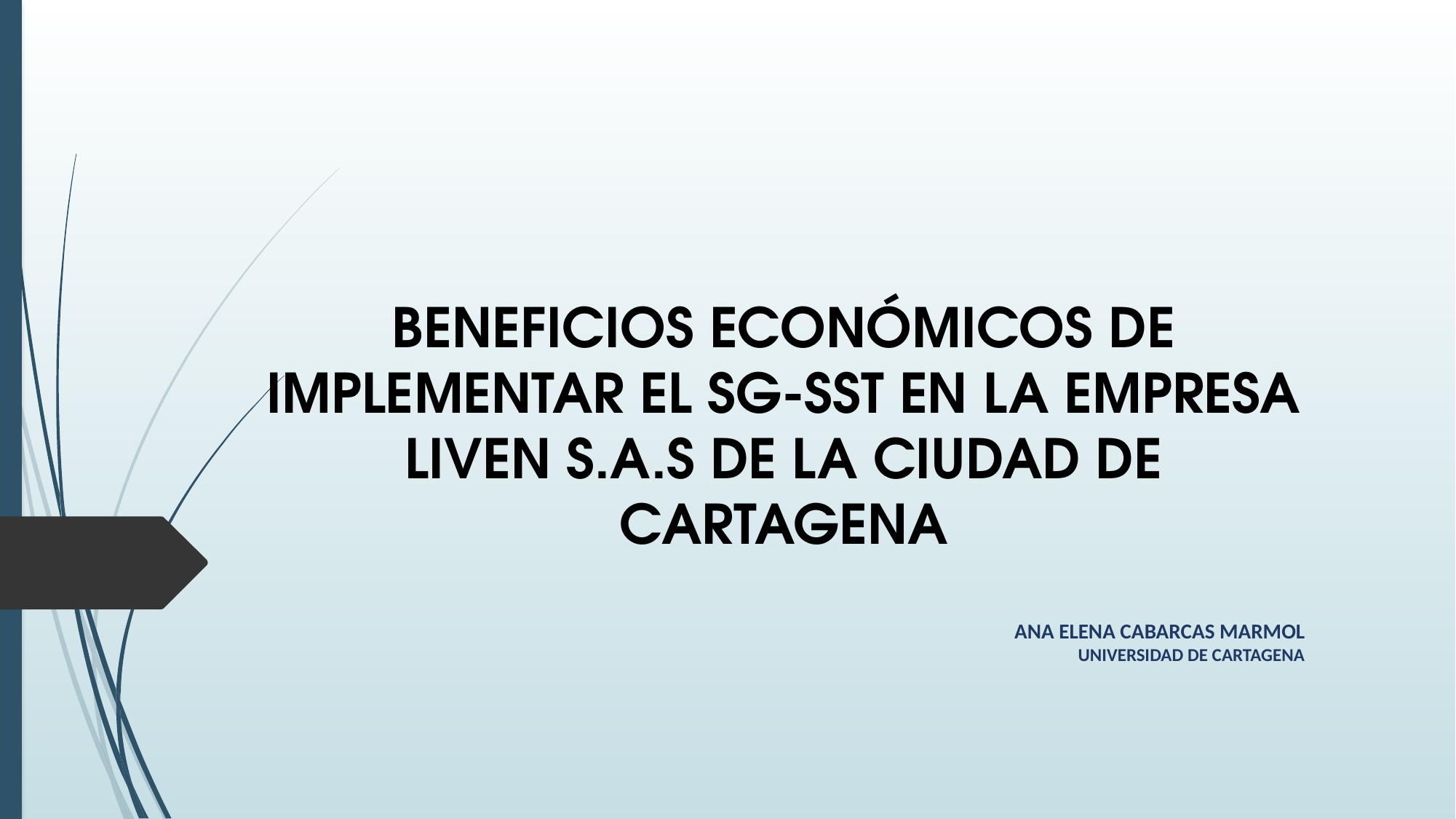

# BENEFICIOS ECONÓMICOS DE IMPLEMENTAR EL SG-SST EN LA EMPRESA LIVEN S.A.S DE LA CIUDAD DE CARTAGENA
ANA ELENA CABARCAS MARMOL
UNIVERSIDAD DE CARTAGENA